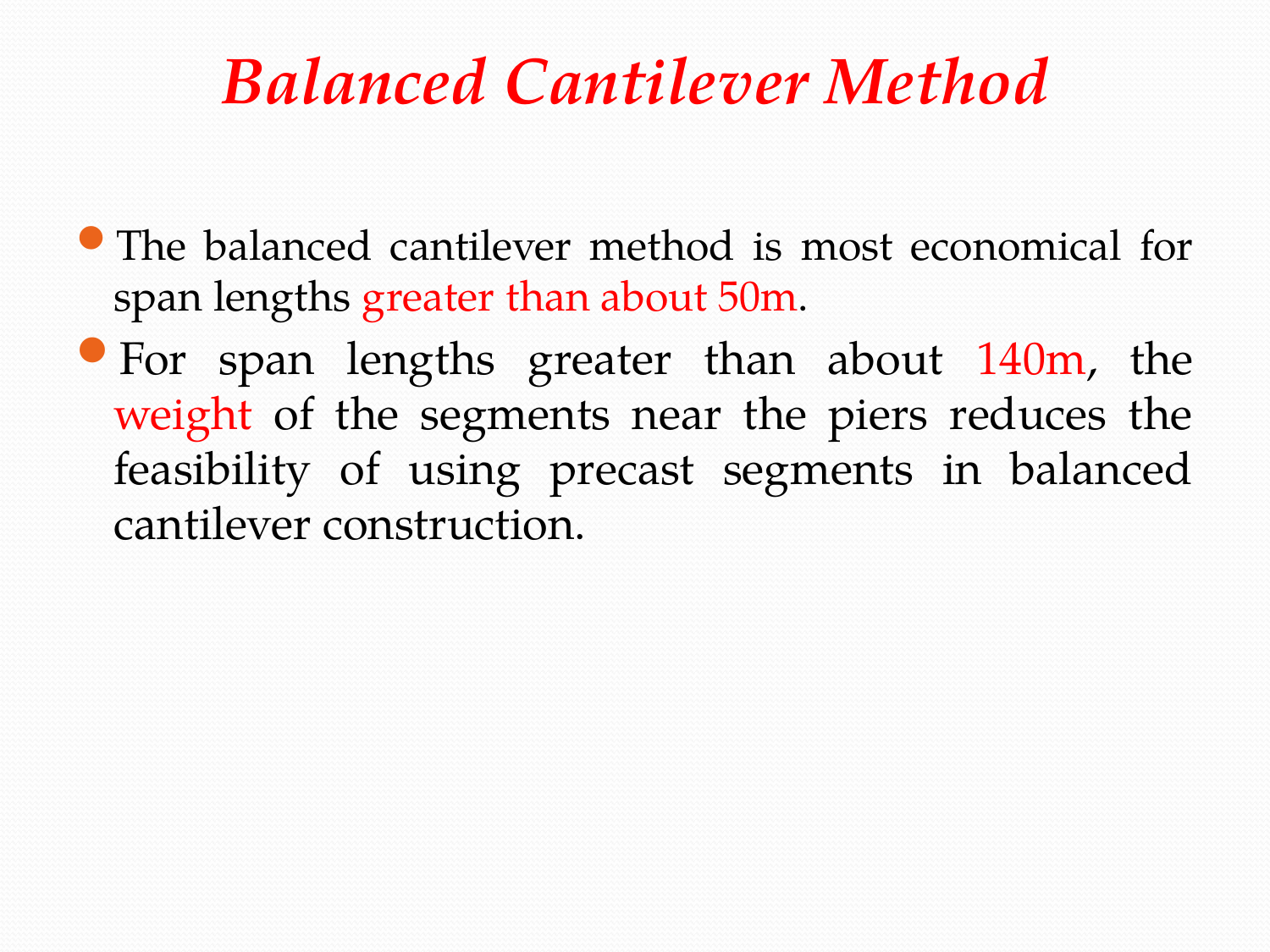

# Balanced Cantilever Method

The balanced cantilever method is most economical for span lengths greater than about 50m.
For span lengths greater than about 140m, the weight of the segments near the piers reduces the feasibility of using precast segments in balanced cantilever construction.